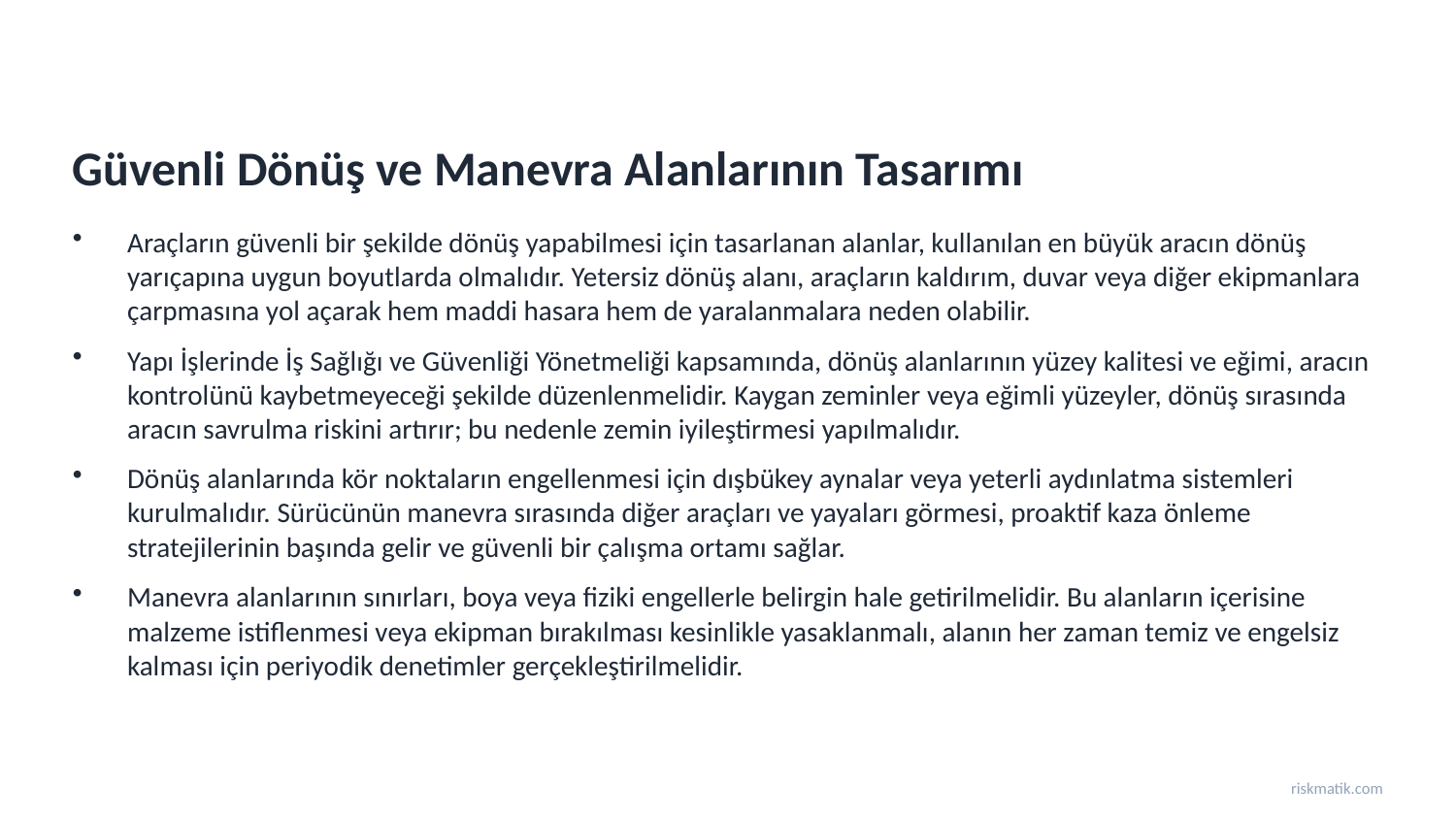

Güvenli Dönüş ve Manevra Alanlarının Tasarımı
Araçların güvenli bir şekilde dönüş yapabilmesi için tasarlanan alanlar, kullanılan en büyük aracın dönüş yarıçapına uygun boyutlarda olmalıdır. Yetersiz dönüş alanı, araçların kaldırım, duvar veya diğer ekipmanlara çarpmasına yol açarak hem maddi hasara hem de yaralanmalara neden olabilir.
Yapı İşlerinde İş Sağlığı ve Güvenliği Yönetmeliği kapsamında, dönüş alanlarının yüzey kalitesi ve eğimi, aracın kontrolünü kaybetmeyeceği şekilde düzenlenmelidir. Kaygan zeminler veya eğimli yüzeyler, dönüş sırasında aracın savrulma riskini artırır; bu nedenle zemin iyileştirmesi yapılmalıdır.
Dönüş alanlarında kör noktaların engellenmesi için dışbükey aynalar veya yeterli aydınlatma sistemleri kurulmalıdır. Sürücünün manevra sırasında diğer araçları ve yayaları görmesi, proaktif kaza önleme stratejilerinin başında gelir ve güvenli bir çalışma ortamı sağlar.
Manevra alanlarının sınırları, boya veya fiziki engellerle belirgin hale getirilmelidir. Bu alanların içerisine malzeme istiflenmesi veya ekipman bırakılması kesinlikle yasaklanmalı, alanın her zaman temiz ve engelsiz kalması için periyodik denetimler gerçekleştirilmelidir.
riskmatik.com